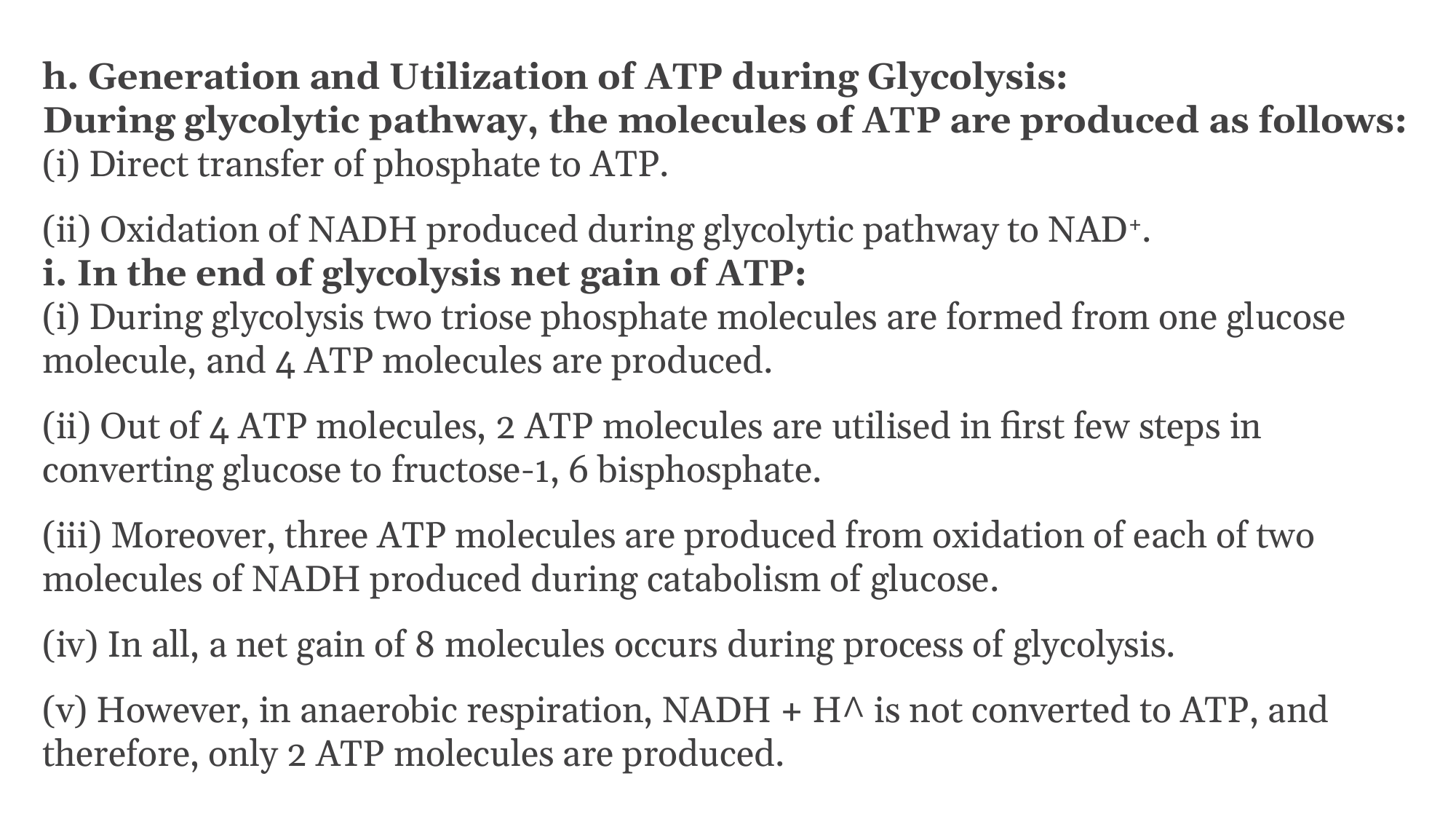

h. Generation and Utilization of ATP during Glycolysis:
During glycolytic pathway, the molecules of ATP are produced as follows:
(i) Direct transfer of phosphate to ATP.
(ii) Oxidation of NADH produced during glycolytic pathway to NAD+.
i. In the end of glycolysis net gain of ATP:
(i) During glycolysis two triose phosphate molecules are formed from one glucose molecule, and 4 ATP molecules are produced.
(ii) Out of 4 ATP molecules, 2 ATP molecules are utilised in first few steps in converting glucose to fructose-1, 6 bisphosphate.
(iii) Moreover, three ATP molecules are produced from oxidation of each of two molecules of NADH produced during catabolism of glucose.
(iv) In all, a net gain of 8 molecules occurs during process of glycolysis.
(v) However, in anaerobic respiration, NADH + H^ is not converted to ATP, and therefore, only 2 ATP molecules are produced.